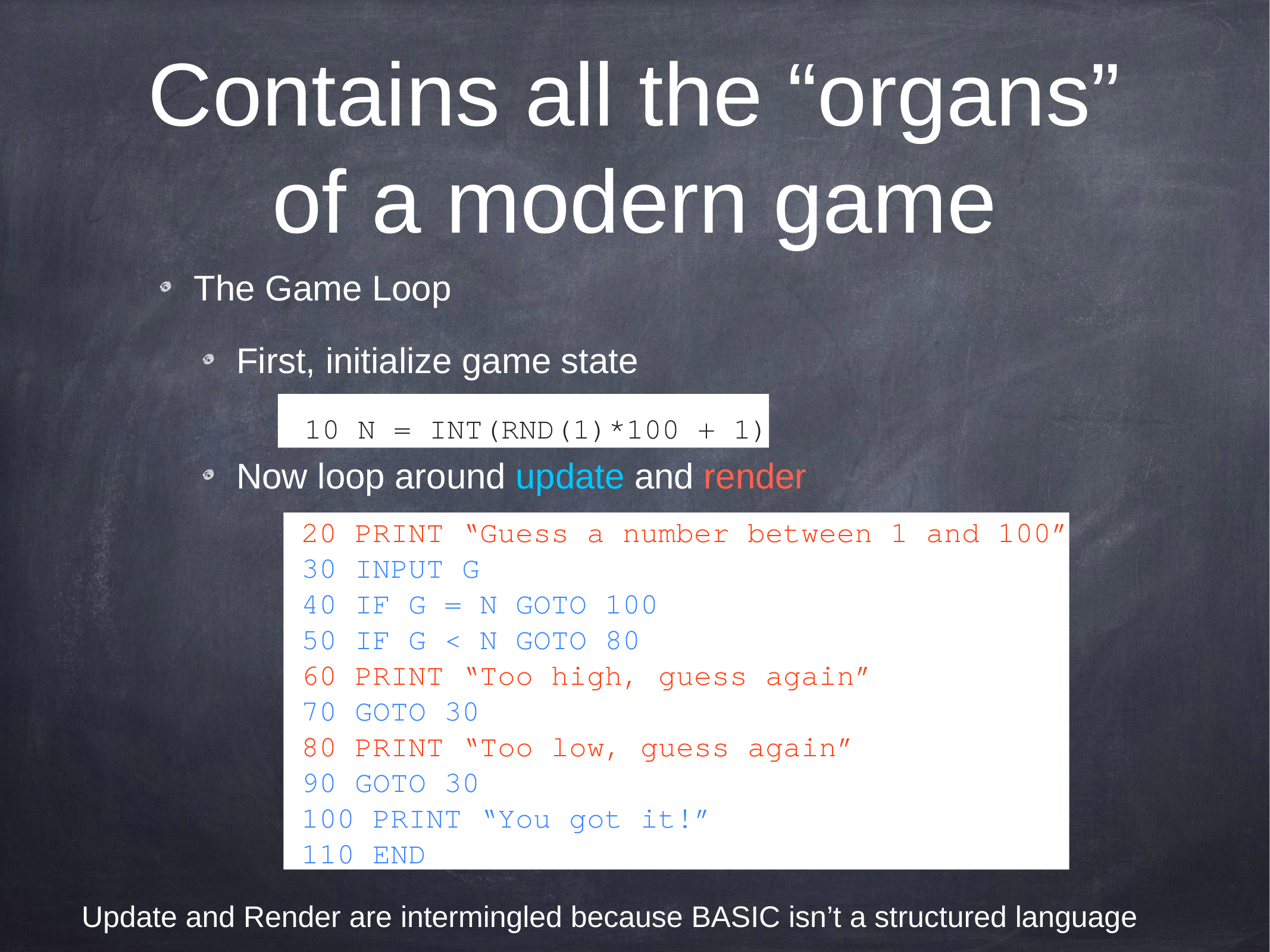

# Contains all the “organs” of a modern game
The Game Loop
First, initialize game state
Now loop around update and render
 10 N = INT(RND(1)*100 + 1)
 20 PRINT “Guess a number between 1 and 100”
 30 INPUT G
 40 IF G = N GOTO 100
 50 IF G < N GOTO 80
 60 PRINT “Too high, guess again”
 70 GOTO 30
 80 PRINT “Too low, guess again”
 90 GOTO 30
 100 PRINT “You got it!”
 110 END
Update and Render are intermingled because BASIC isn’t a structured language